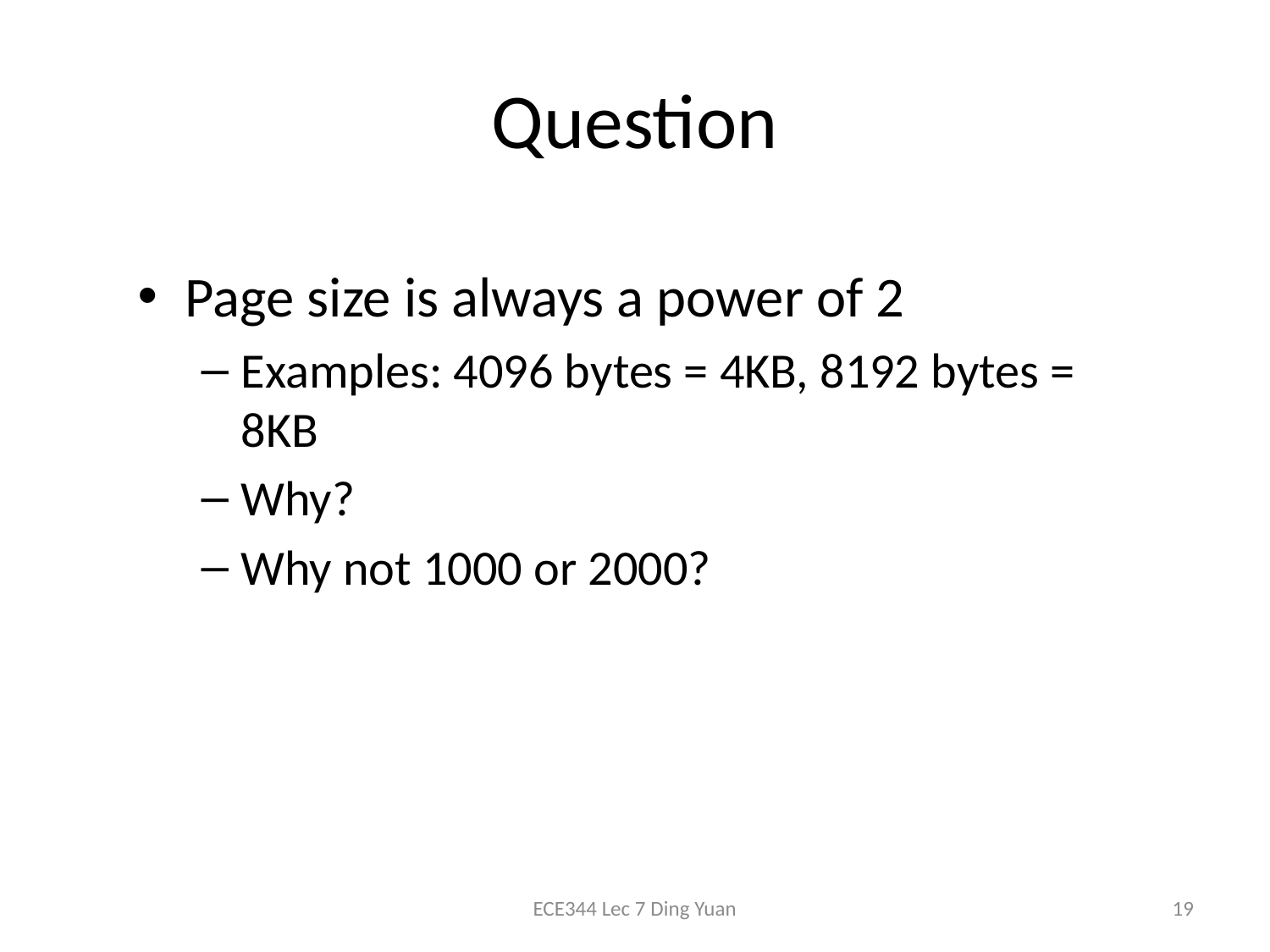

# Question
Page size is always a power of 2
Examples: 4096 bytes = 4KB, 8192 bytes = 8KB
Why?
Why not 1000 or 2000?
ECE344 Lec 7 Ding Yuan
19